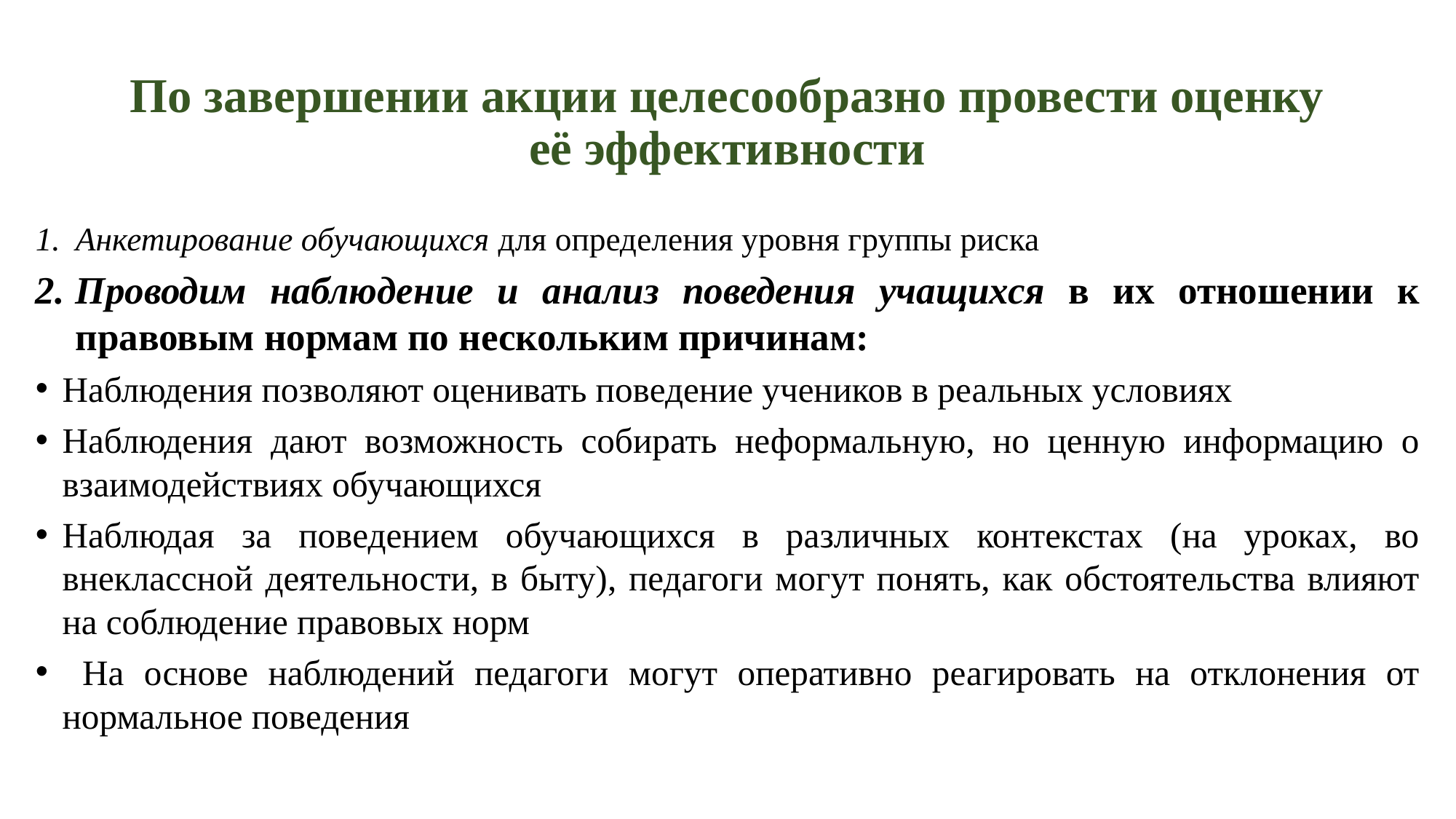

# По завершении акции целесообразно провести оценку её эффективности
Анкетирование обучающихся для определения уровня группы риска
Проводим наблюдение и анализ поведения учащихся в их отношении к правовым нормам по нескольким причинам:
Наблюдения позволяют оценивать поведение учеников в реальных условиях
Наблюдения дают возможность собирать неформальную, но ценную информацию о взаимодействиях обучающихся
Наблюдая за поведением обучающихся в различных контекстах (на уроках, во внеклассной деятельности, в быту), педагоги могут понять, как обстоятельства влияют на соблюдение правовых норм
 На основе наблюдений педагоги могут оперативно реагировать на отклонения от нормальное поведения